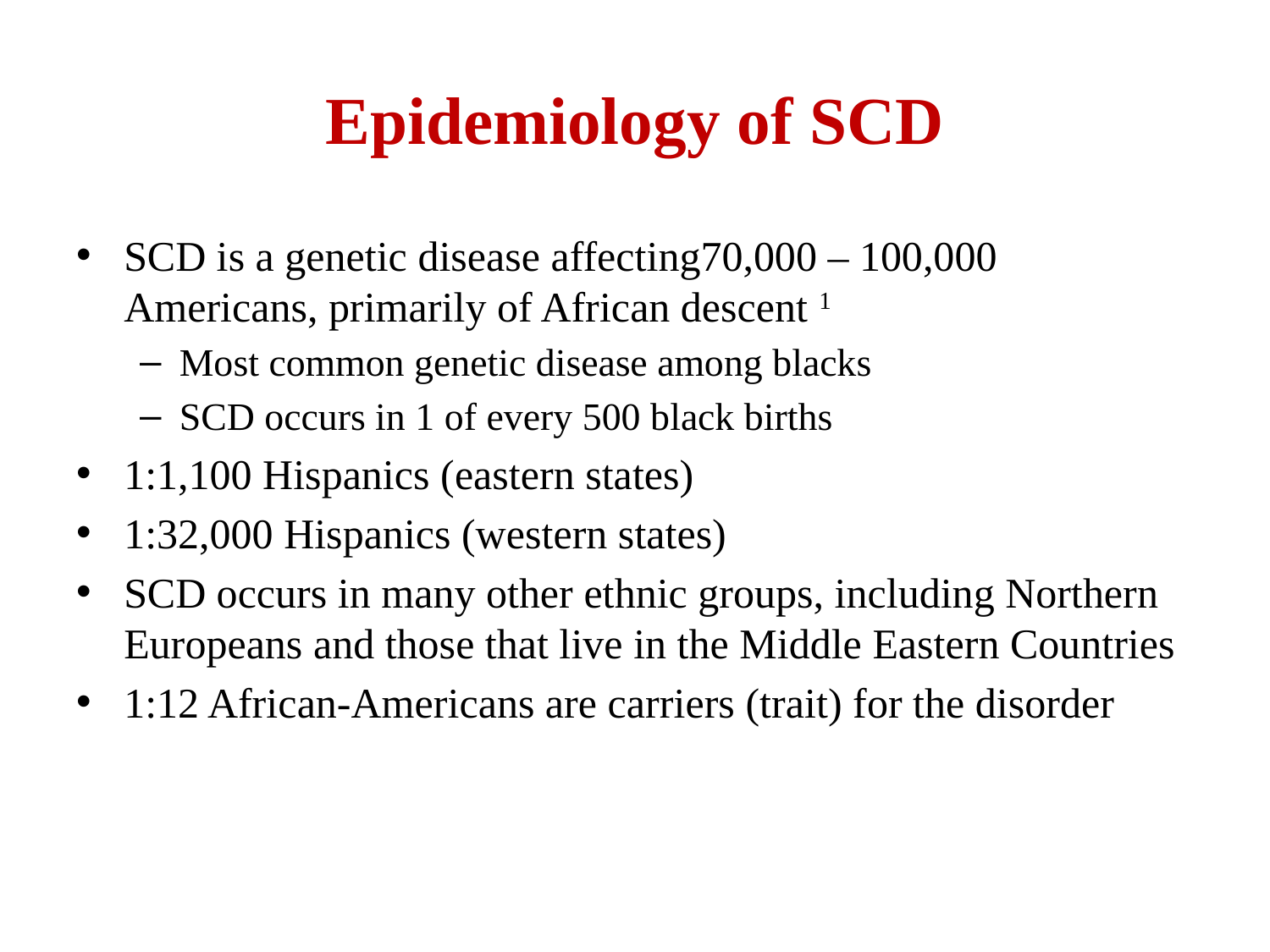

# Epidemiology of SCD
SCD is a genetic disease affecting70,000 – 100,000 Americans, primarily of African descent 1
Most common genetic disease among blacks
SCD occurs in 1 of every 500 black births
1:1,100 Hispanics (eastern states)
1:32,000 Hispanics (western states)
SCD occurs in many other ethnic groups, including Northern Europeans and those that live in the Middle Eastern Countries
1:12 African-Americans are carriers (trait) for the disorder